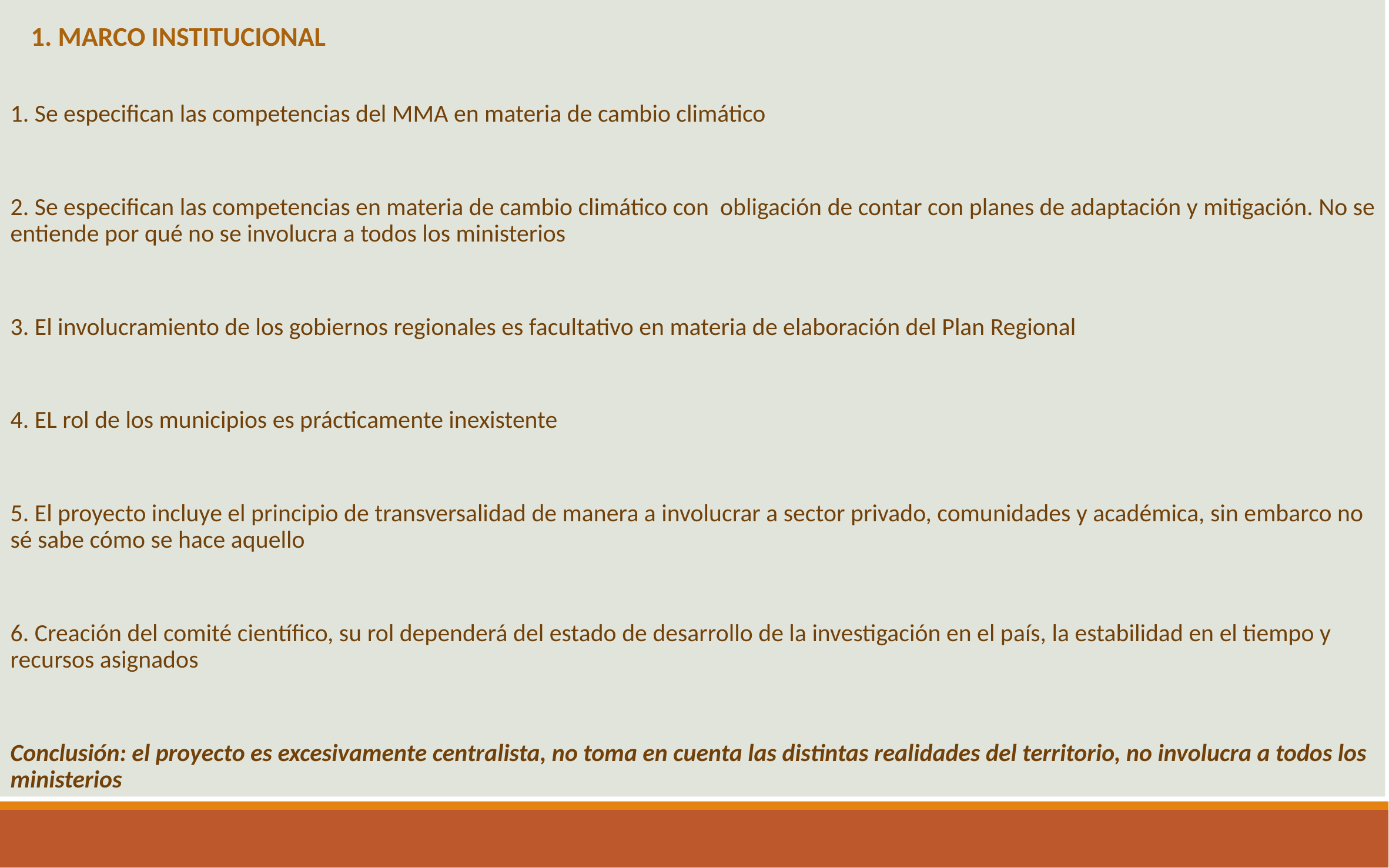

1. Se especifican las competencias del MMA en materia de cambio climático

2. Se especifican las competencias en materia de cambio climático con  obligación de contar con planes de adaptación y mitigación. No se entiende por qué no se involucra a todos los ministerios

3. El involucramiento de los gobiernos regionales es facultativo en materia de elaboración del Plan Regional

4. EL rol de los municipios es prácticamente inexistente

5. El proyecto incluye el principio de transversalidad de manera a involucrar a sector privado, comunidades y académica, sin embarco no sé sabe cómo se hace aquello

6. Creación del comité científico, su rol dependerá del estado de desarrollo de la investigación en el país, la estabilidad en el tiempo y recursos asignados

Conclusión: el proyecto es excesivamente centralista, no toma en cuenta las distintas realidades del territorio, no involucra a todos los ministerios
1. MARCO INSTITUCIONAL
#